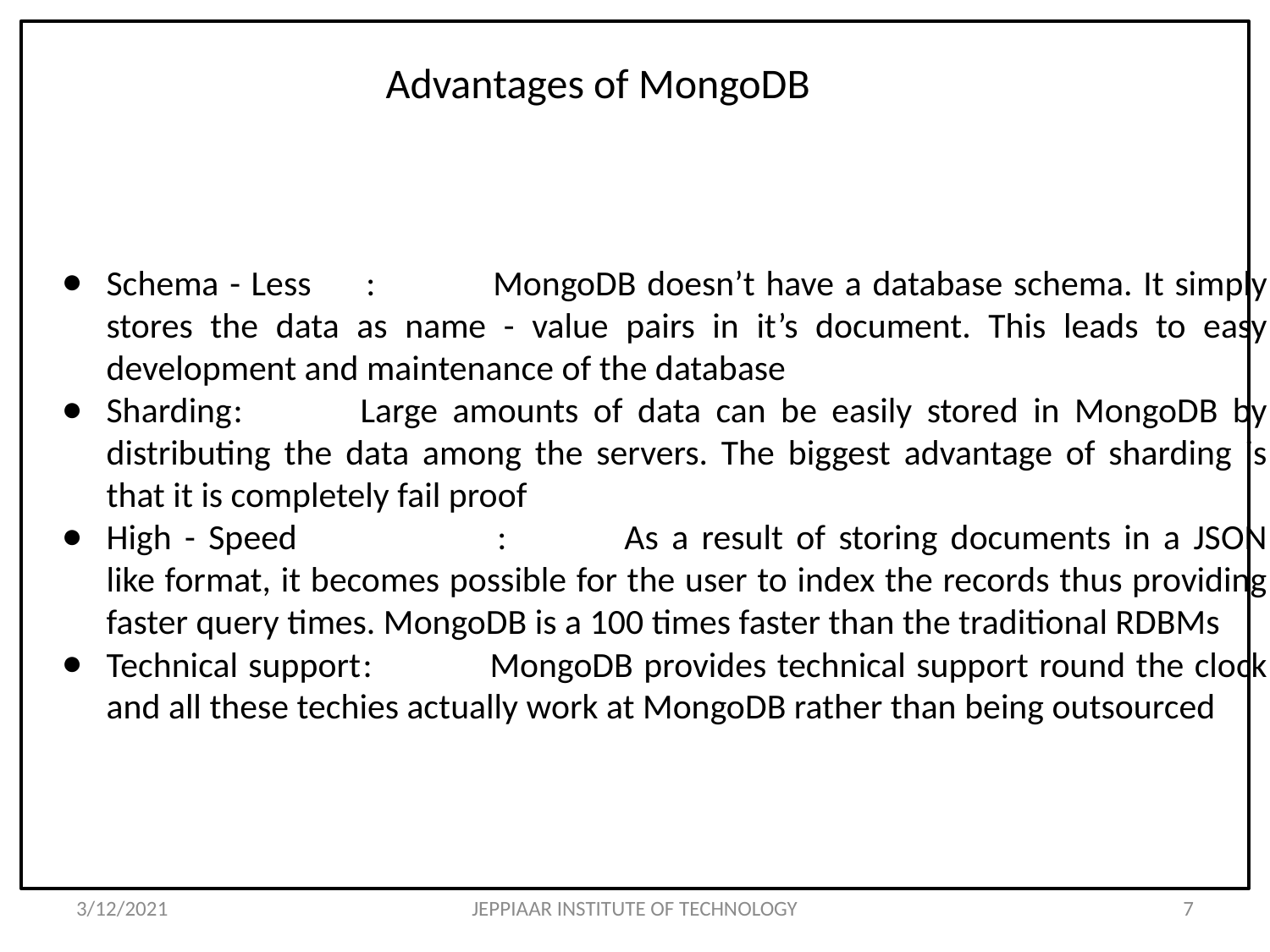

# Advantages of MongoDB
Schema - Less	:	MongoDB doesn’t have a database schema. It simply stores the data as name - value pairs in it’s document. This leads to easy development and maintenance of the database
Sharding	:	Large amounts of data can be easily stored in MongoDB by distributing the data among the servers. The biggest advantage of sharding is that it is completely fail proof
High - Speed		:	As a result of storing documents in a JSON like format, it becomes possible for the user to index the records thus providing faster query times. MongoDB is a 100 times faster than the traditional RDBMs
Technical support	:	MongoDB provides technical support round the clock and all these techies actually work at MongoDB rather than being outsourced

3/12/2021
JEPPIAAR INSTITUTE OF TECHNOLOGY
7